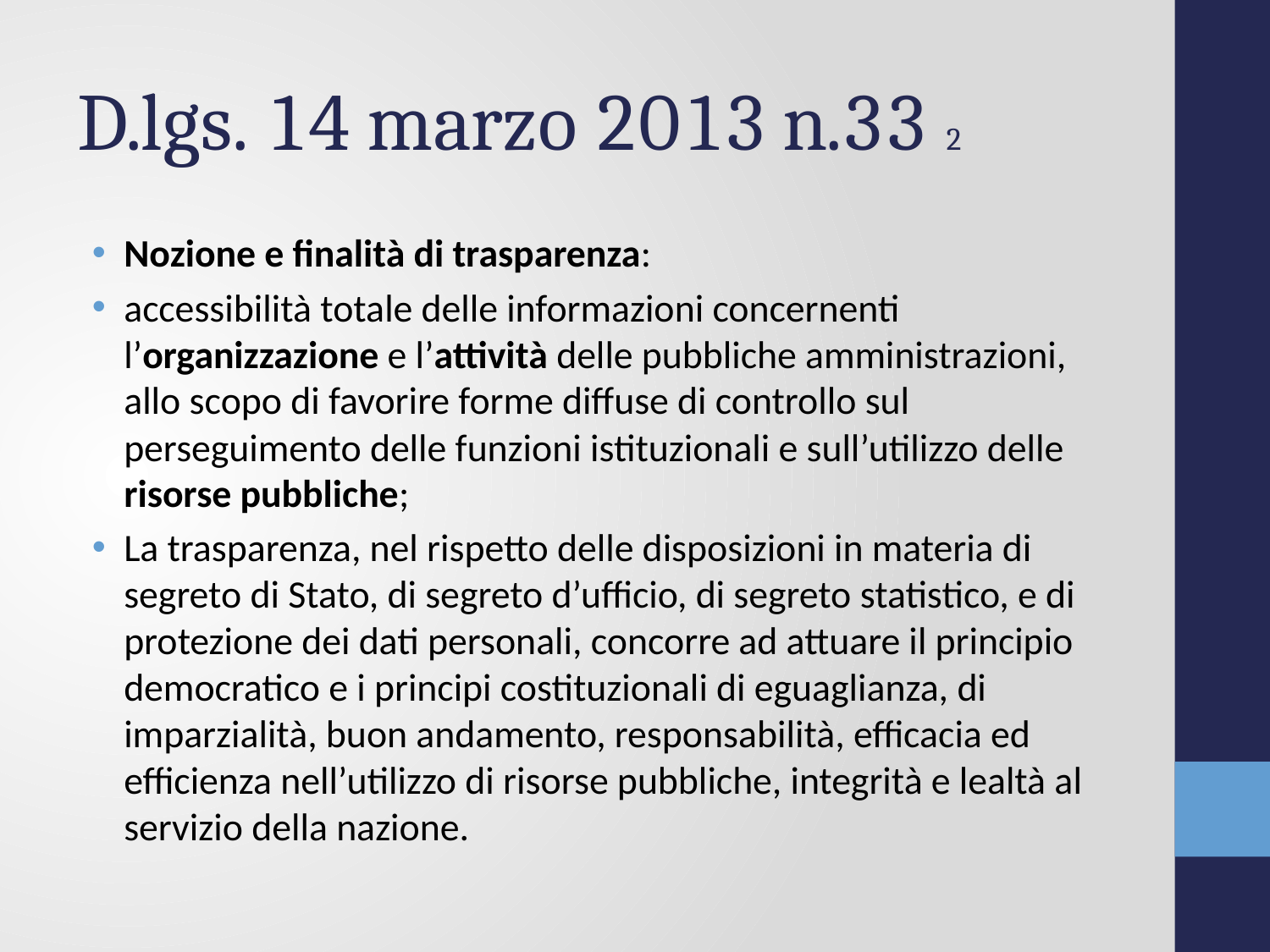

# D.lgs. 14 marzo 2013 n.33 2
Nozione e finalità di trasparenza:
accessibilità totale delle informazioni concernenti l’organizzazione e l’attività delle pubbliche amministrazioni, allo scopo di favorire forme diffuse di controllo sul perseguimento delle funzioni istituzionali e sull’utilizzo delle risorse pubbliche;
La trasparenza, nel rispetto delle disposizioni in materia di segreto di Stato, di segreto d’ufficio, di segreto statistico, e di protezione dei dati personali, concorre ad attuare il principio democratico e i principi costituzionali di eguaglianza, di imparzialità, buon andamento, responsabilità, efficacia ed efficienza nell’utilizzo di risorse pubbliche, integrità e lealtà al servizio della nazione.